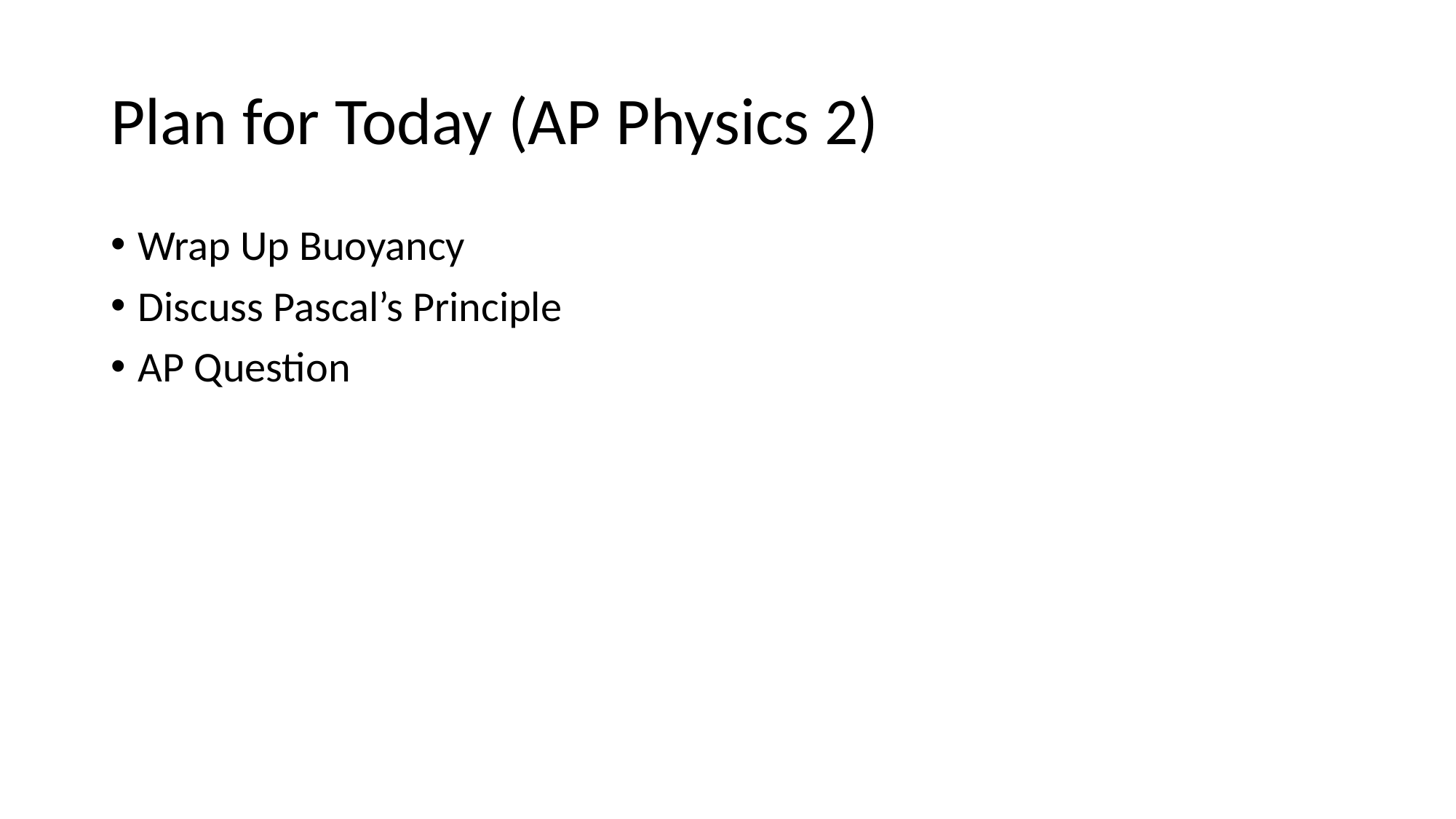

# Plan for Today (AP Physics 2)
Wrap Up Buoyancy
Discuss Pascal’s Principle
AP Question